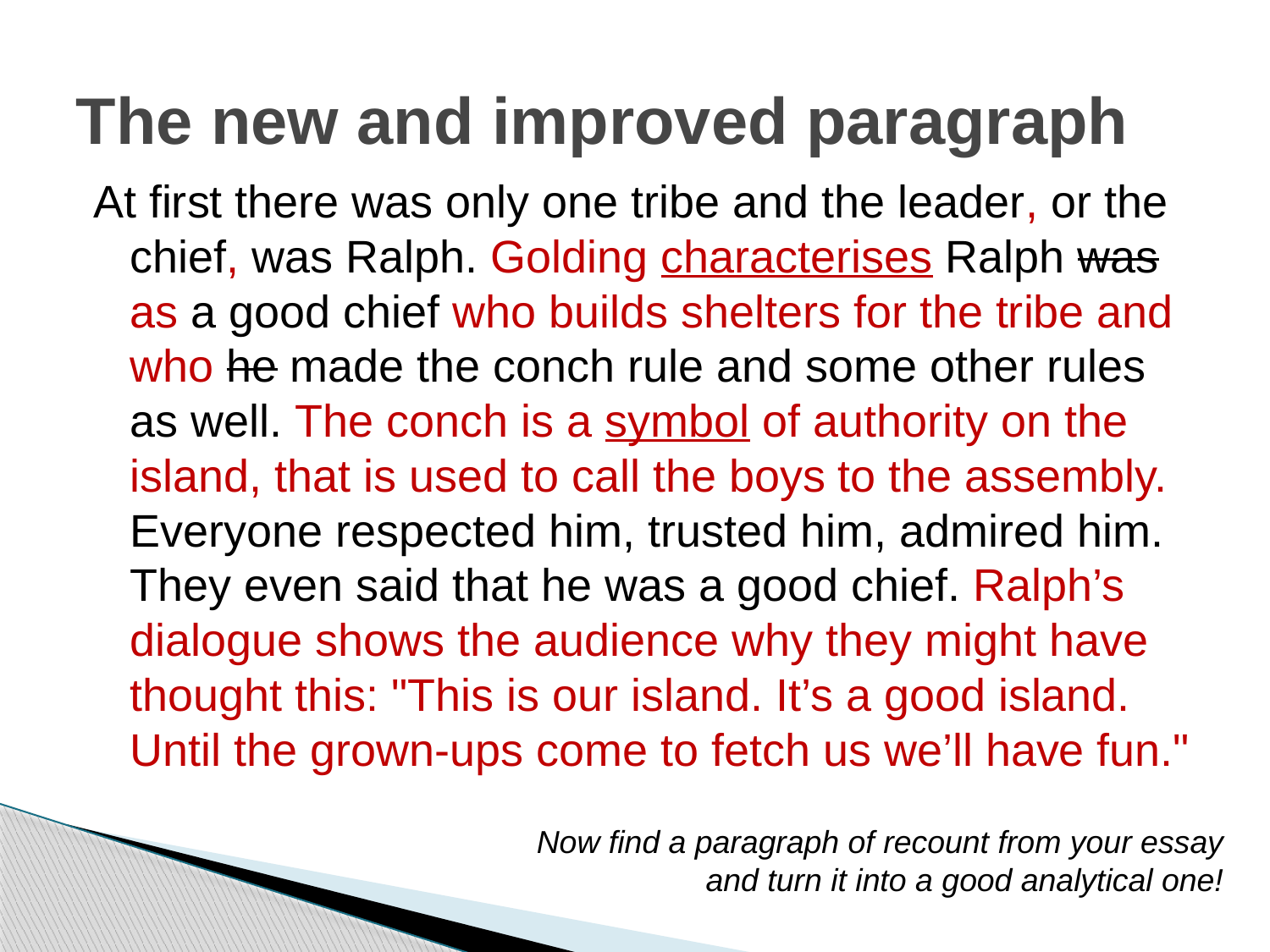

# The new and improved paragraph
At first there was only one tribe and the leader, or the chief, was Ralph. Golding characterises Ralph was as a good chief who builds shelters for the tribe and who he made the conch rule and some other rules as well. The conch is a symbol of authority on the island, that is used to call the boys to the assembly. Everyone respected him, trusted him, admired him. They even said that he was a good chief. Ralph’s dialogue shows the audience why they might have thought this: "This is our island. It’s a good island. Until the grown-ups come to fetch us we’ll have fun."
Now find a paragraph of recount from your essay
and turn it into a good analytical one!